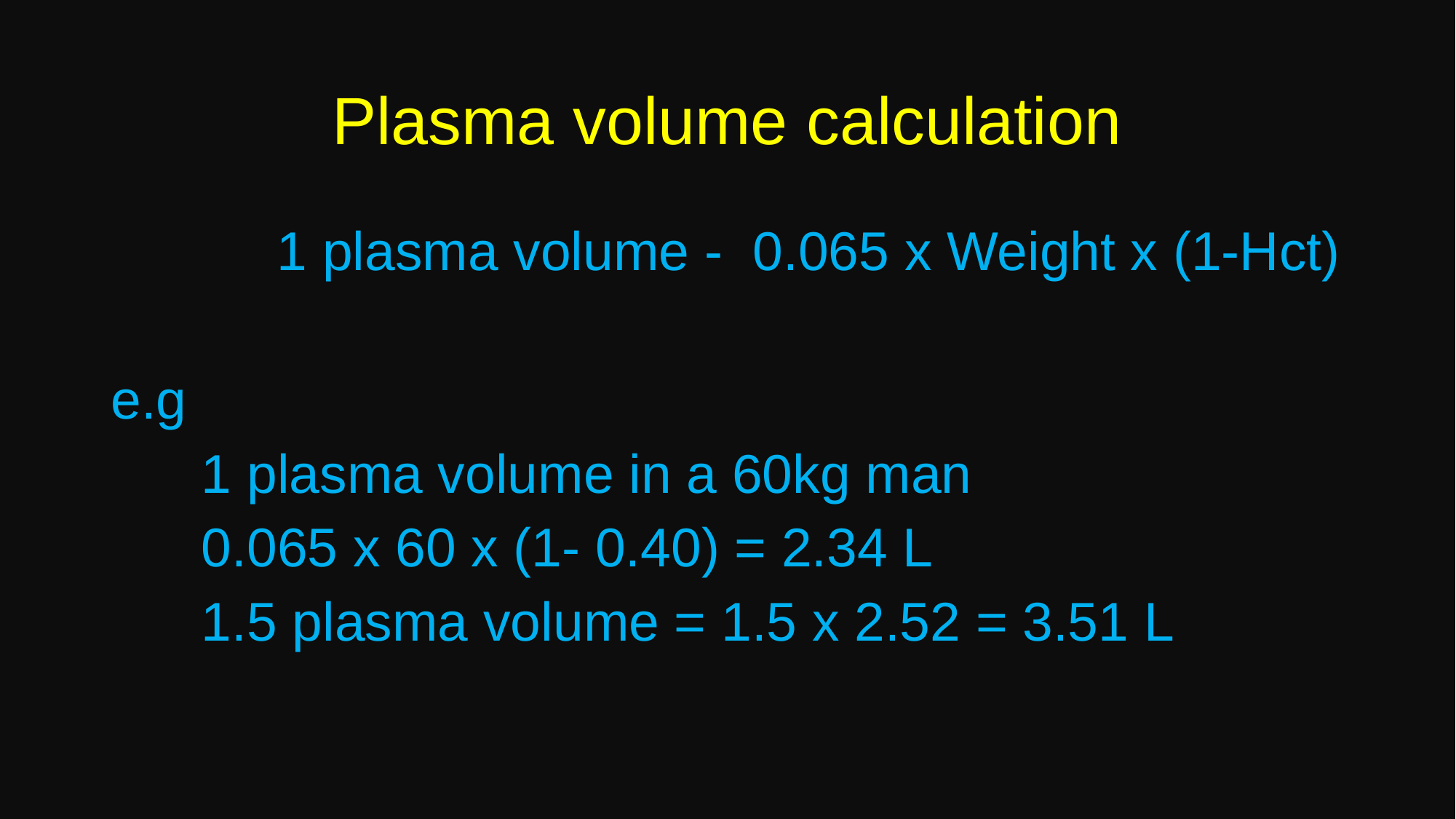

# Plasma volume calculation
           1 plasma volume -  0.065 x Weight x (1-Hct)

e.g
      1 plasma volume in a 60kg man
      0.065 x 60 x (1- 0.40) = 2.34 L
      1.5 plasma volume = 1.5 x 2.52 = 3.51 L